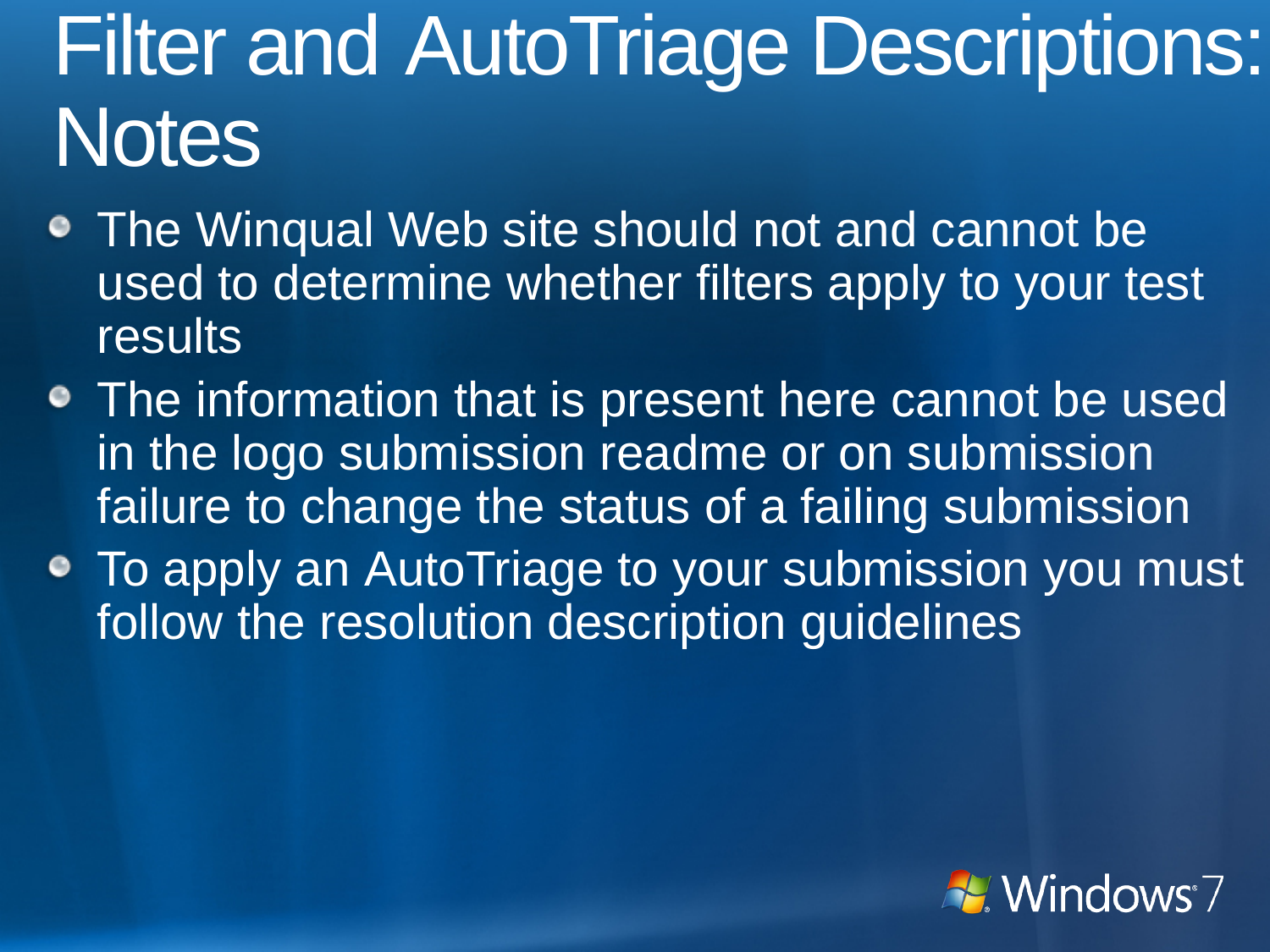

# Filter and AutoTriage Descriptions: Notes
The Winqual Web site should not and cannot be used to determine whether filters apply to your test results
The information that is present here cannot be used in the logo submission readme or on submission failure to change the status of a failing submission
To apply an AutoTriage to your submission you must follow the resolution description guidelines